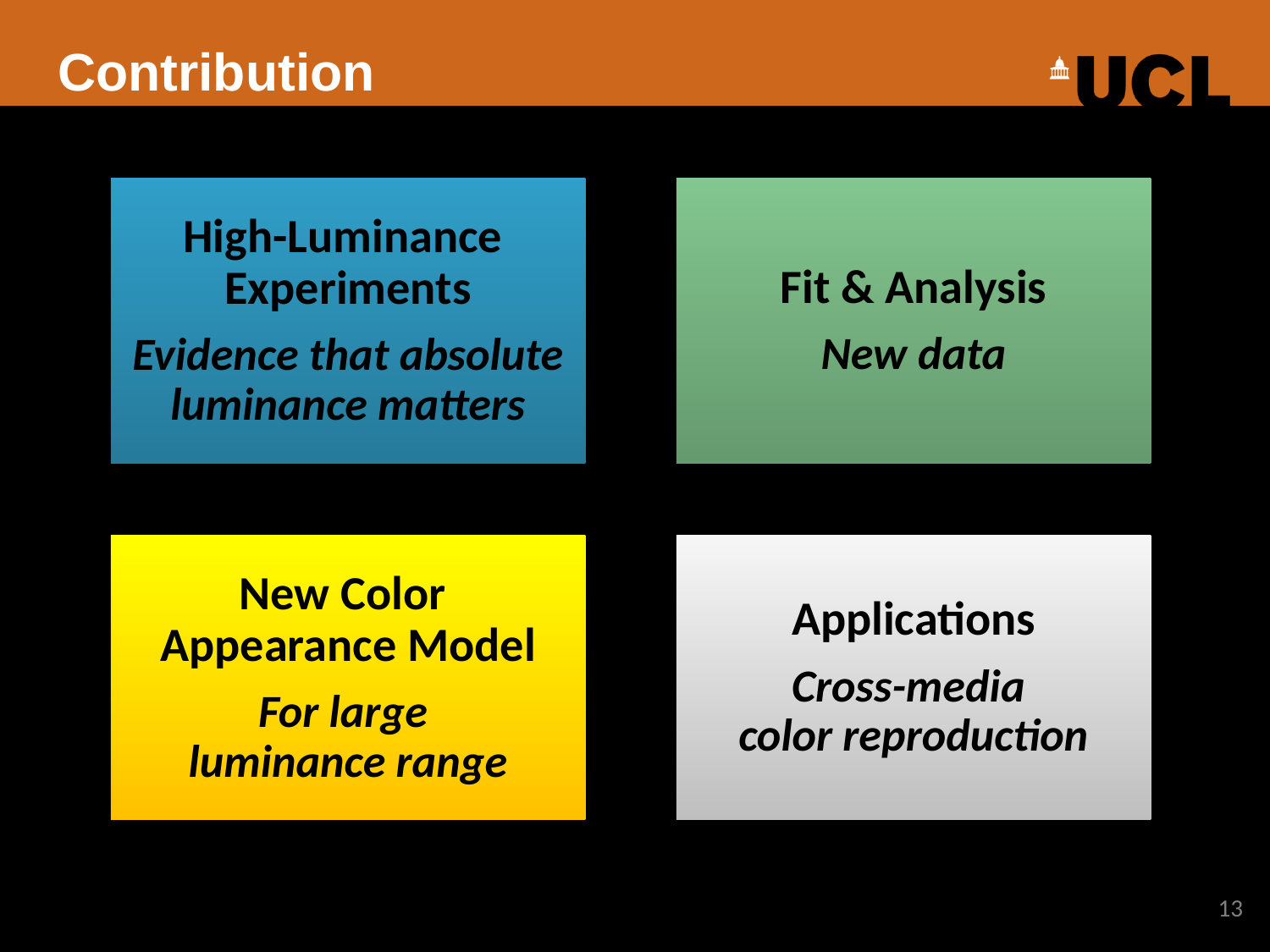

# Contribution

High-Luminance
Experiments
Evidence that absolute
luminance matters

High-Luminance
Experiments
Evidence that absolute
luminance matters

Fit & Analysis
New data

Fit & Analysis
New data

New Color
Appearance Model
For large
luminance range

New Color
Appearance Model
For large
luminance range

Applications
Cross-media
color reproduction

Applications
Cross-media
color reproduction
13